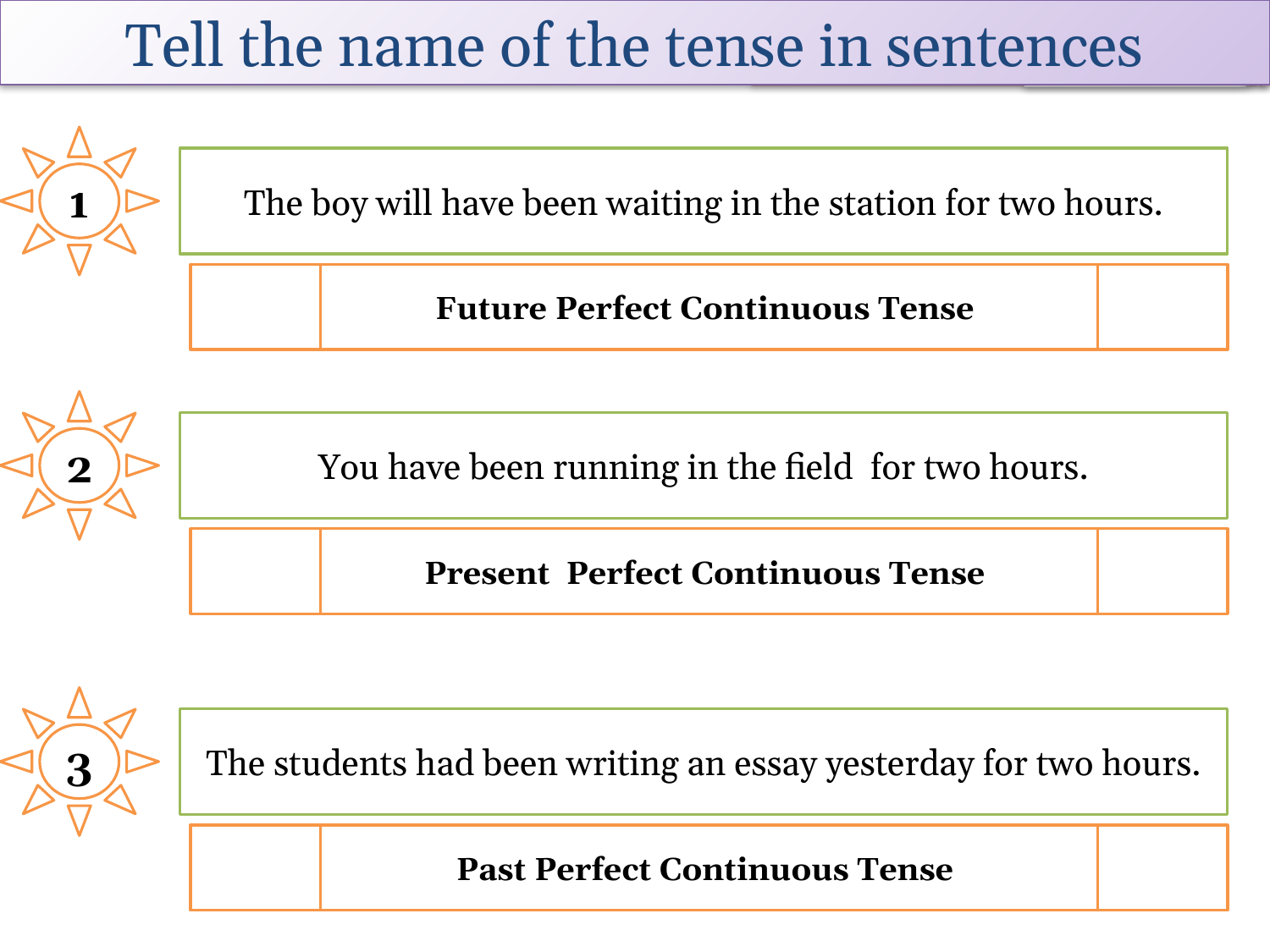

# Tell the name of the tense in sentences
1
The boy will have been waiting in the station for two hours.
Future Perfect Continuous Tense
2
You have been running in the field  for two hours.
Present  Perfect Continuous Tense
3
The students had been writing an essay yesterday for two hours.
Past Perfect Continuous Tense